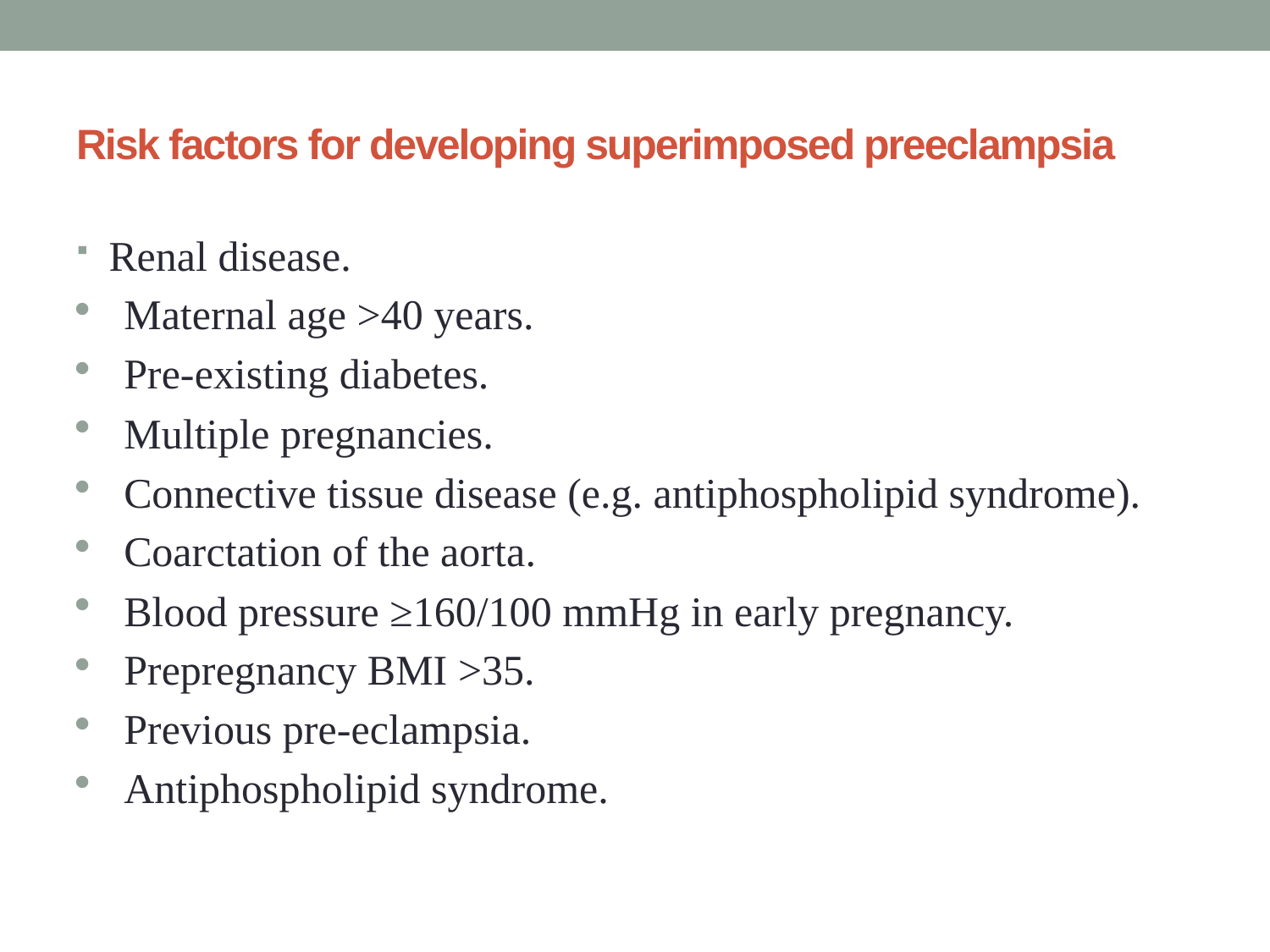

# Risk factors for developing superimposed preeclampsia
 Renal disease.
Maternal age >40 years.
Pre-existing diabetes.
Multiple pregnancies.
Connective tissue disease (e.g. antiphospholipid syndrome).
Coarctation of the aorta.
Blood pressure ≥160/100 mmHg in early pregnancy.
Prepregnancy BMI >35.
Previous pre-eclampsia.
Antiphospholipid syndrome.